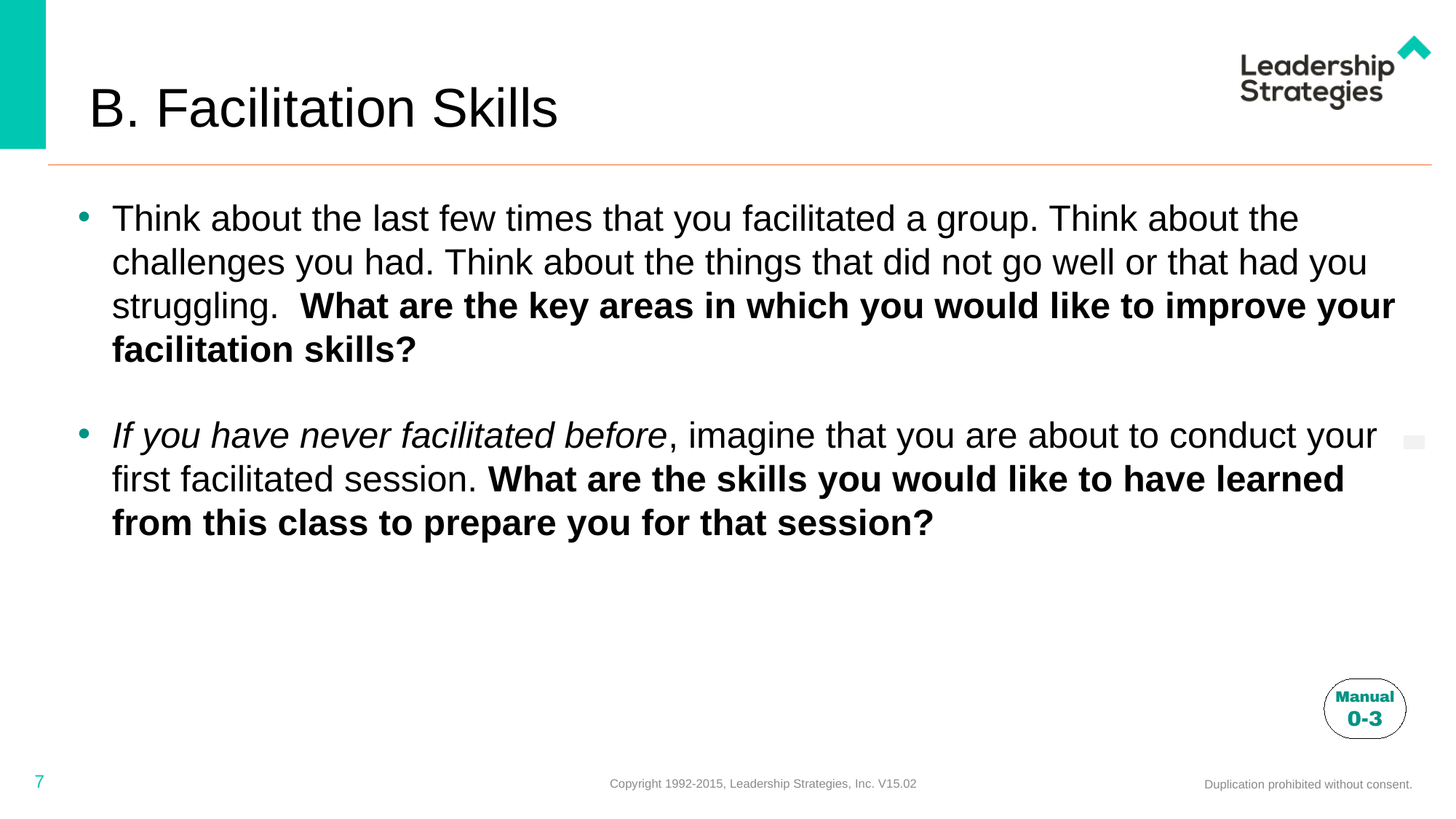

# B. Facilitation Skills
Think about the last few times that you facilitated a group. Think about the challenges you had. Think about the things that did not go well or that had you struggling.  What are the key areas in which you would like to improve your facilitation skills?
If you have never facilitated before, imagine that you are about to conduct your first facilitated session. What are the skills you would like to have learned from this class to prepare you for that session?
-
Manual
0-3
7
Copyright 1992-2015, Leadership Strategies, Inc. V15.02